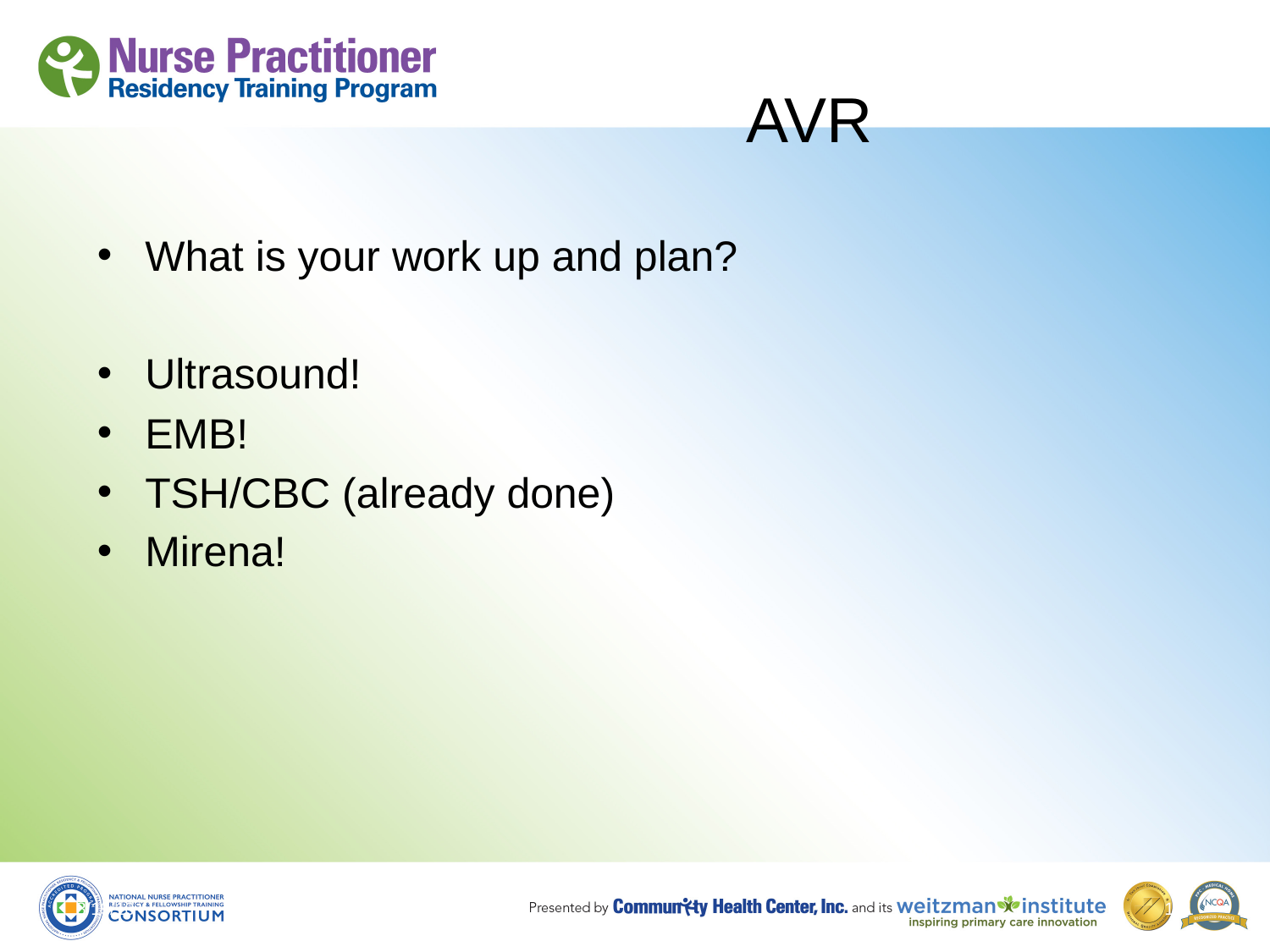

# AVR
What is your work up and plan?

Ultrasound!
EMB!
TSH/CBC (already done)
Mirena!
8/19/10
101